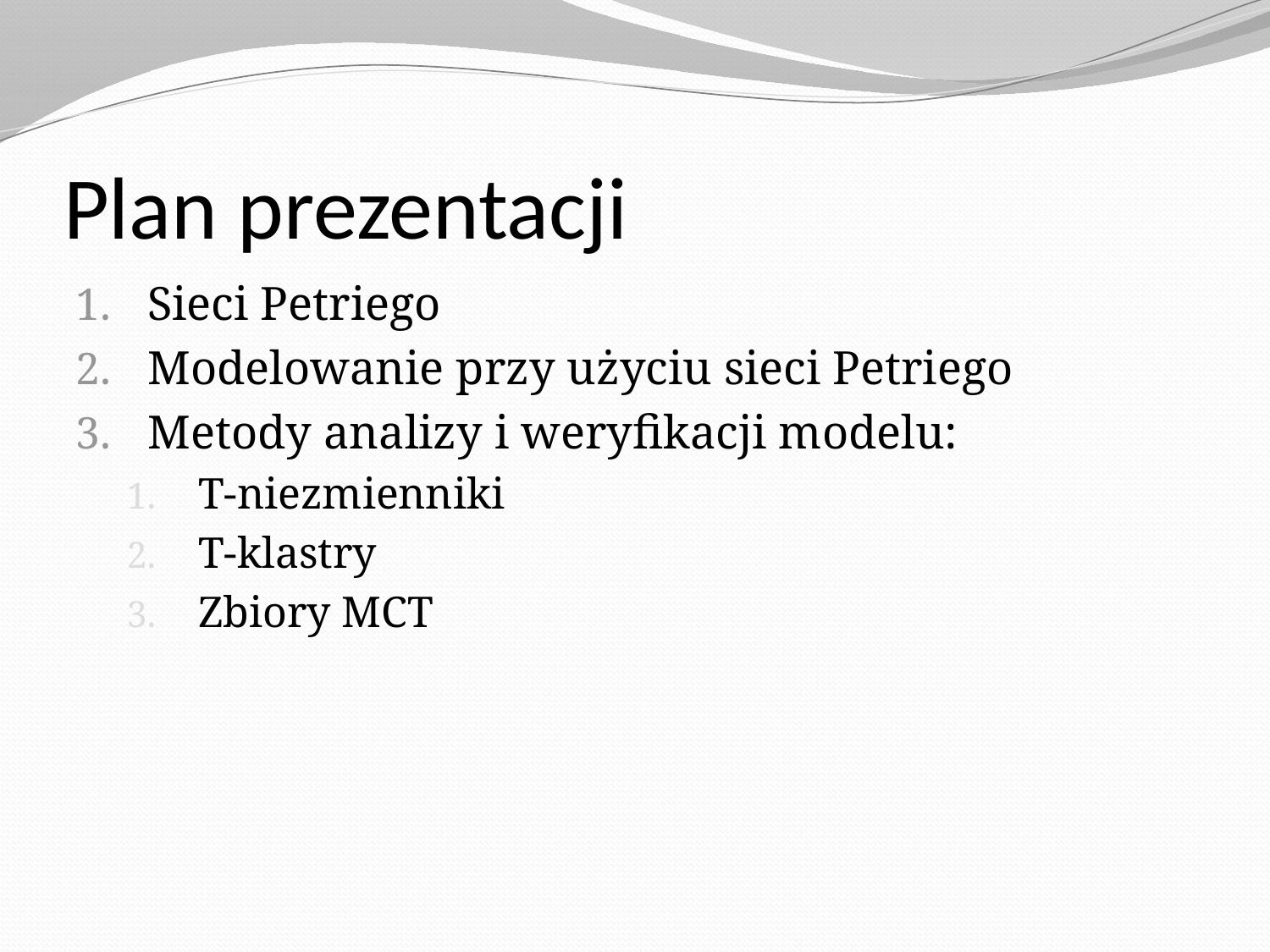

# Plan prezentacji
Sieci Petriego
Modelowanie przy użyciu sieci Petriego
Metody analizy i weryfikacji modelu:
T-niezmienniki
T-klastry
Zbiory MCT